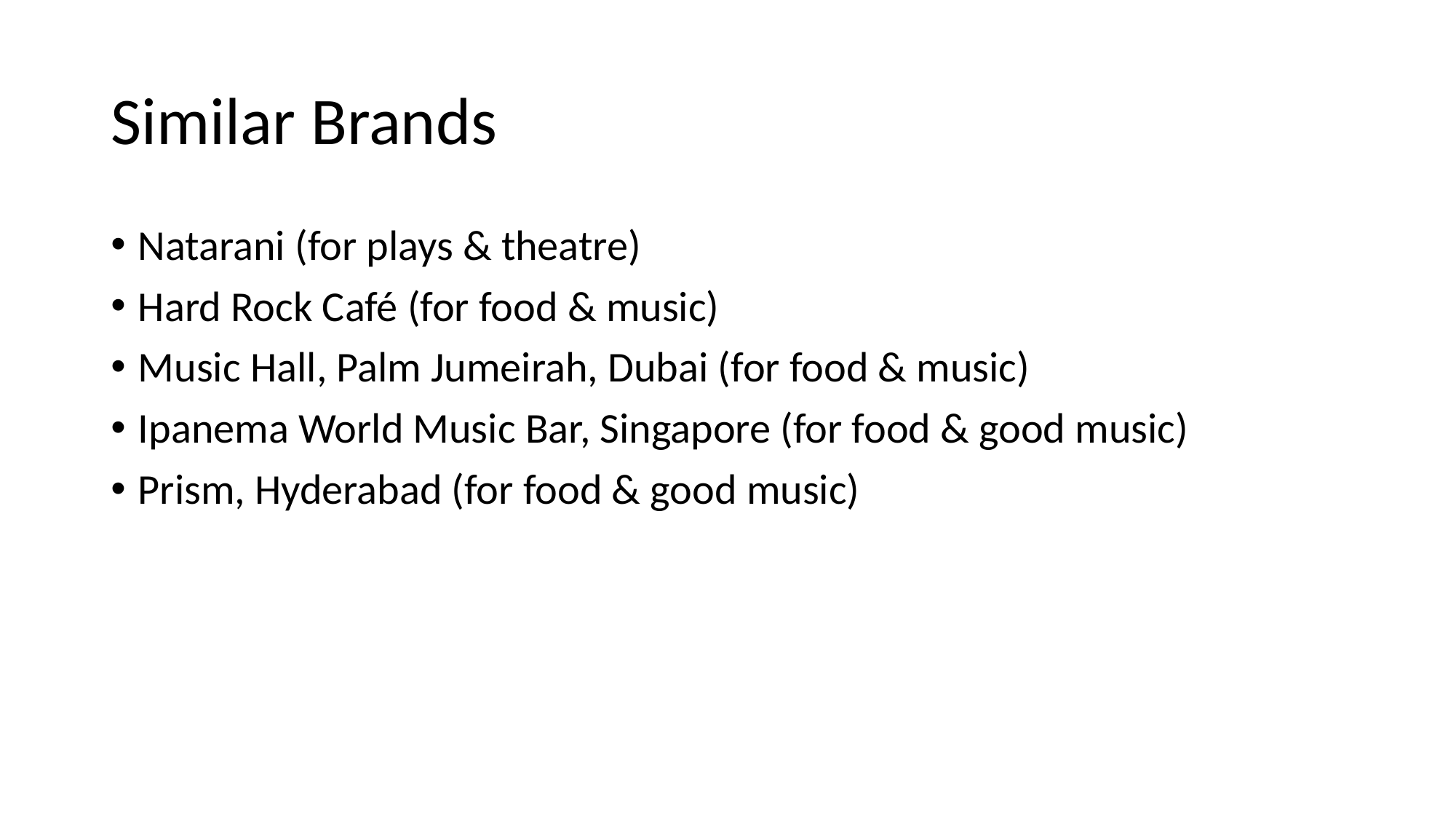

# Similar Brands
Natarani (for plays & theatre)
Hard Rock Café (for food & music)
Music Hall, Palm Jumeirah, Dubai (for food & music)
Ipanema World Music Bar, Singapore (for food & good music)
Prism, Hyderabad (for food & good music)